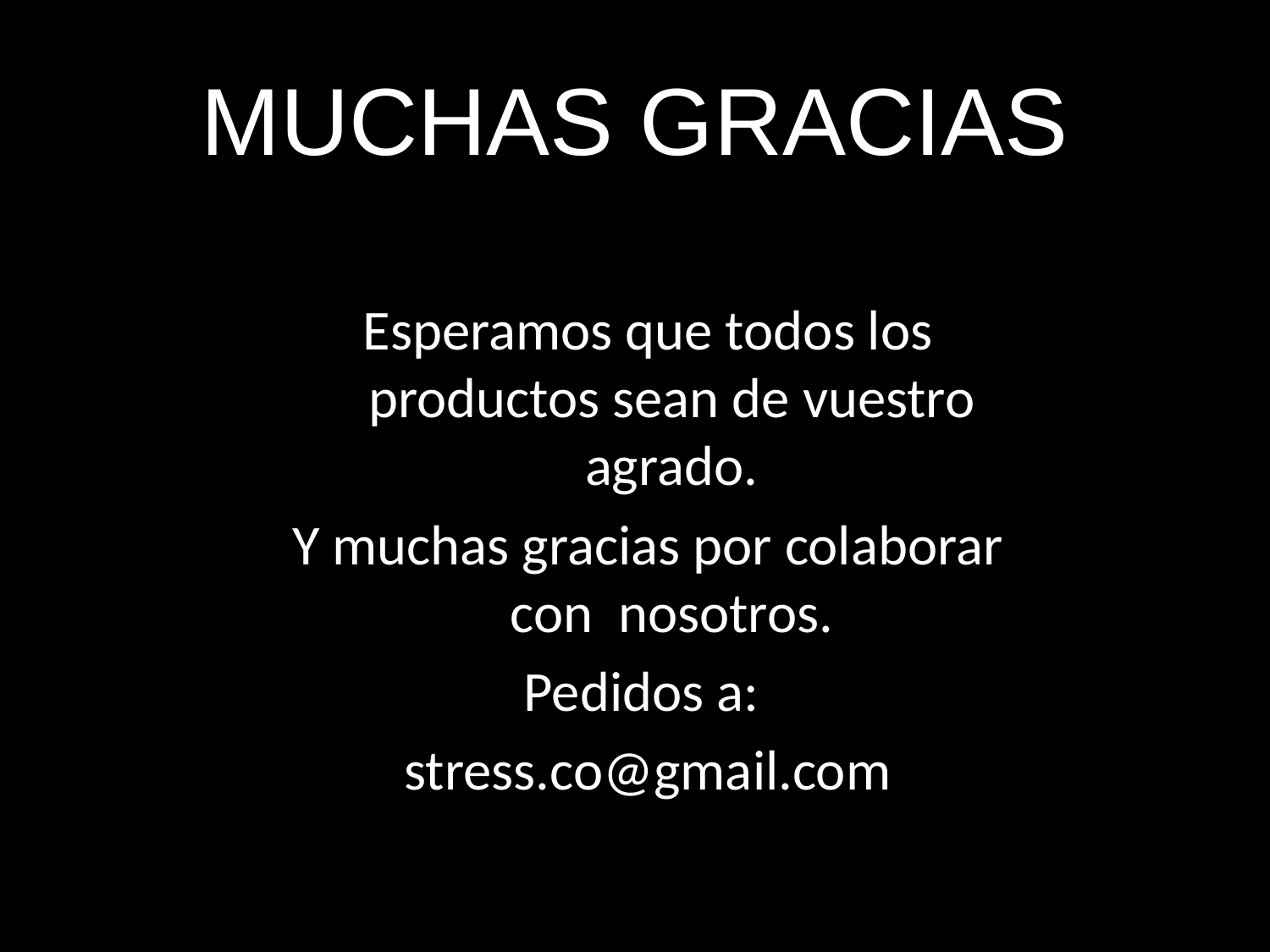

# MUCHAS GRACIAS
Esperamos que todos los productos sean de vuestro agrado.
Y muchas gracias por colaborar con  nosotros.
Pedidos a:
stress.co@gmail.com